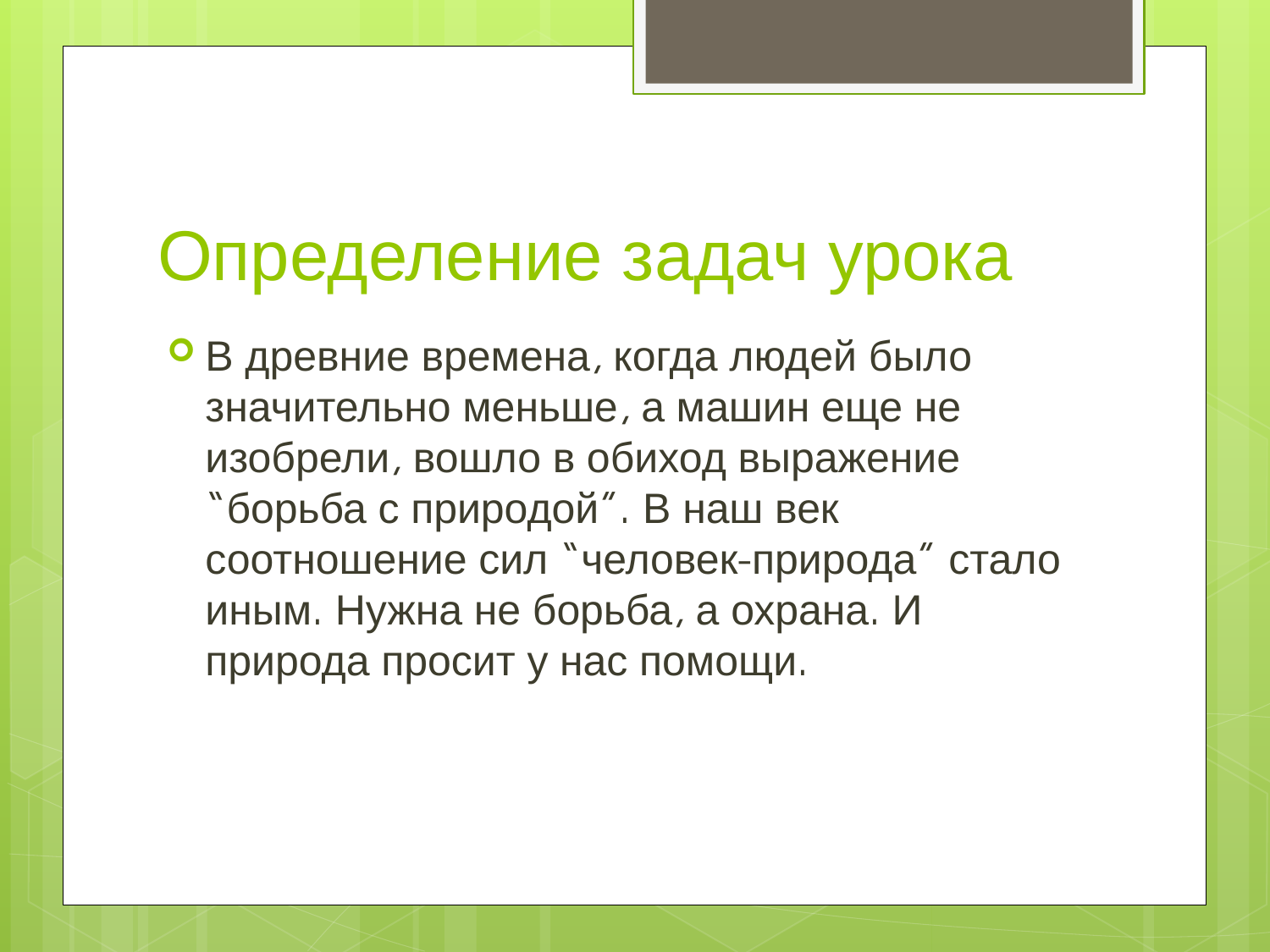

# Определение задач урока
В древние времена, когда людей было значительно меньше, а машин еще не изобрели, вошло в обиход выражение “борьба с природой”. В наш век соотношение сил “человек-природа” стало иным. Нужна не борьба, а охрана. И природа просит у нас помощи.